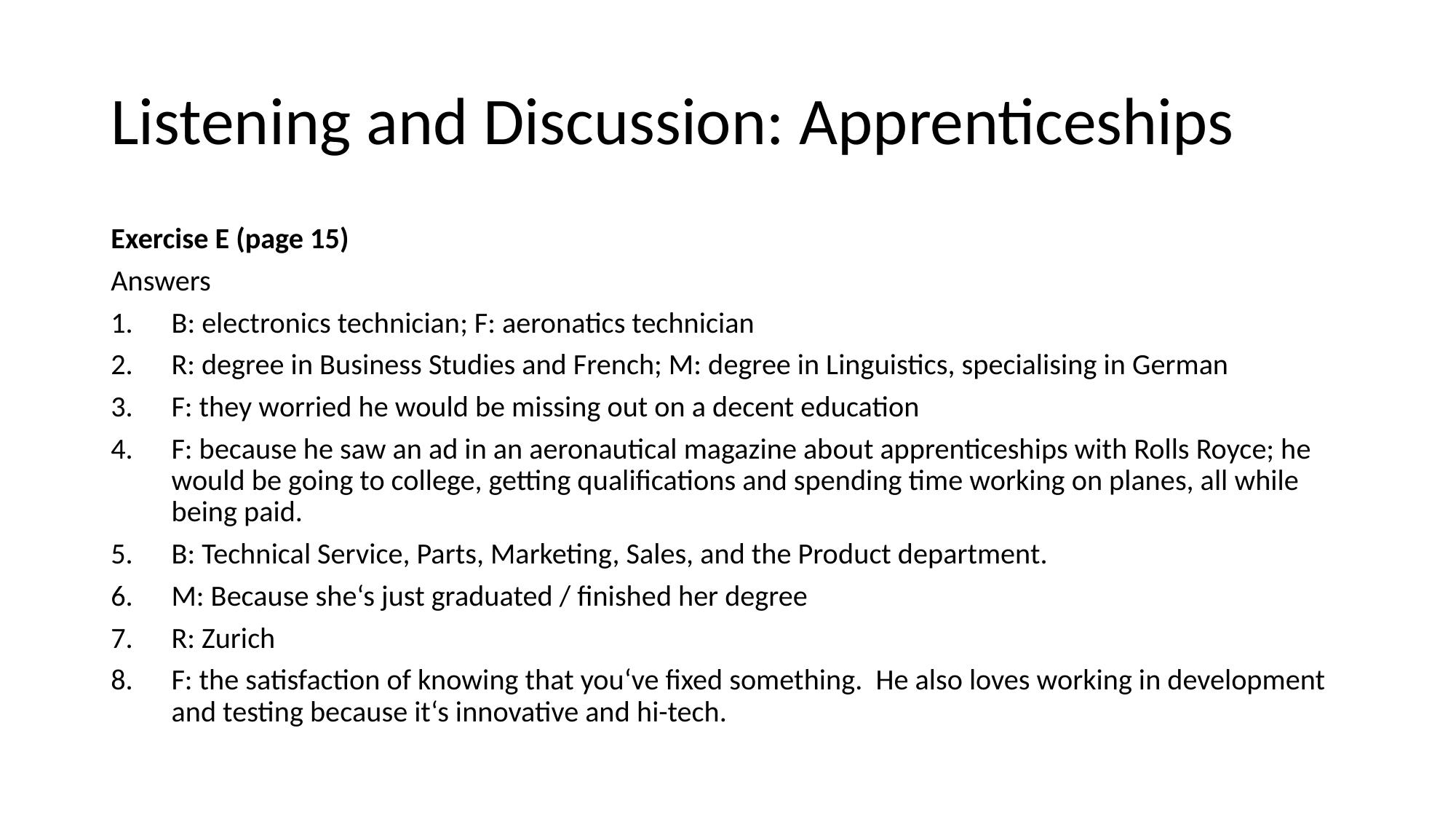

# Listening and Discussion: Apprenticeships
Exercise E (page 15)
Answers
B: electronics technician; F: aeronatics technician
R: degree in Business Studies and French; M: degree in Linguistics, specialising in German
F: they worried he would be missing out on a decent education
F: because he saw an ad in an aeronautical magazine about apprenticeships with Rolls Royce; he would be going to college, getting qualifications and spending time working on planes, all while being paid.
B: Technical Service, Parts, Marketing, Sales, and the Product department.
M: Because she‘s just graduated / finished her degree
R: Zurich
F: the satisfaction of knowing that you‘ve fixed something.  He also loves working in development and testing because it‘s innovative and hi-tech.